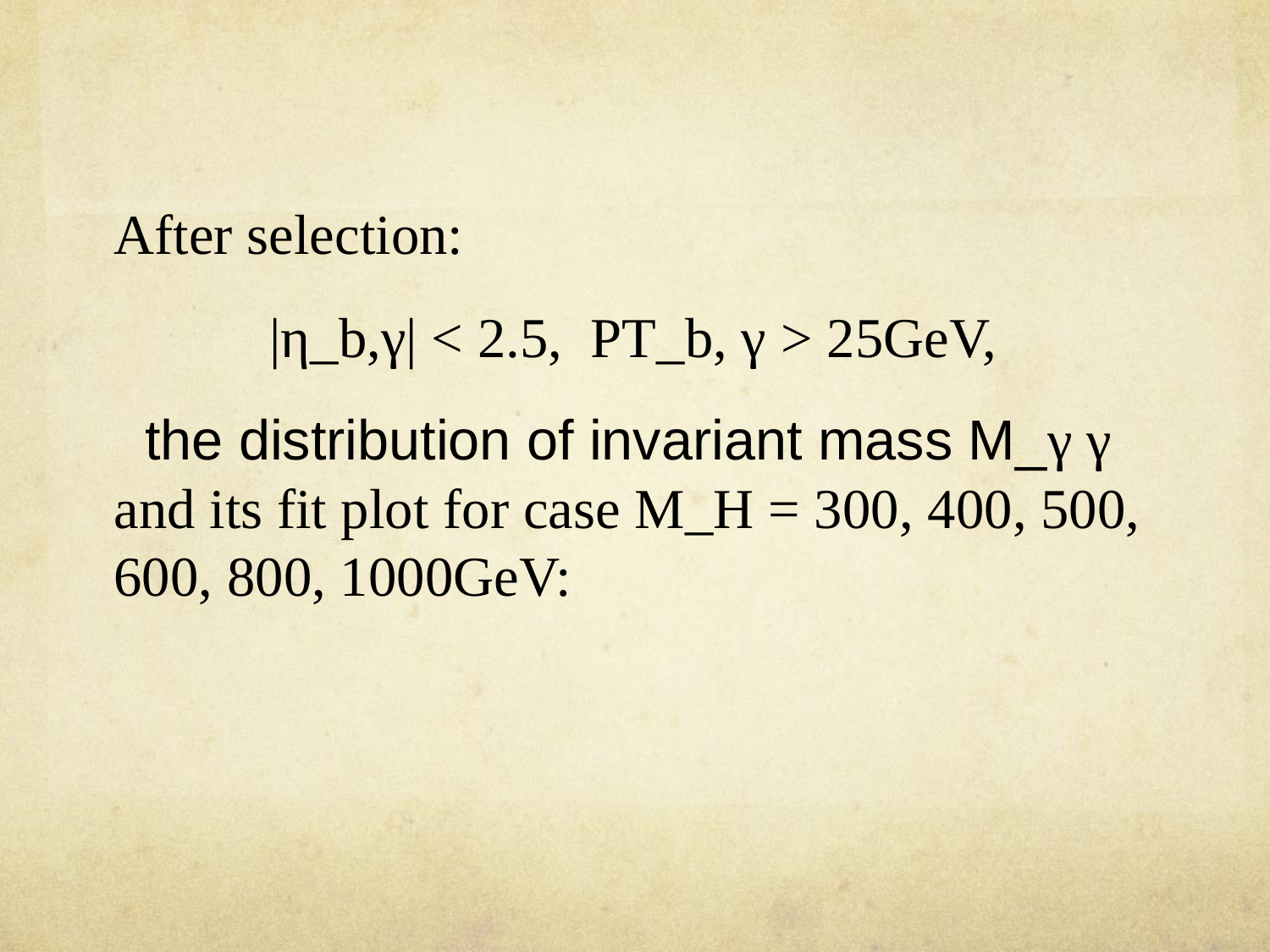

After selection:
           |η_b,γ| < 2.5,  PT_b, γ > 25GeV,
  the distribution of invariant mass M_γ γ and its fit plot for case M_H = 300, 400, 500, 600, 800, 1000GeV: